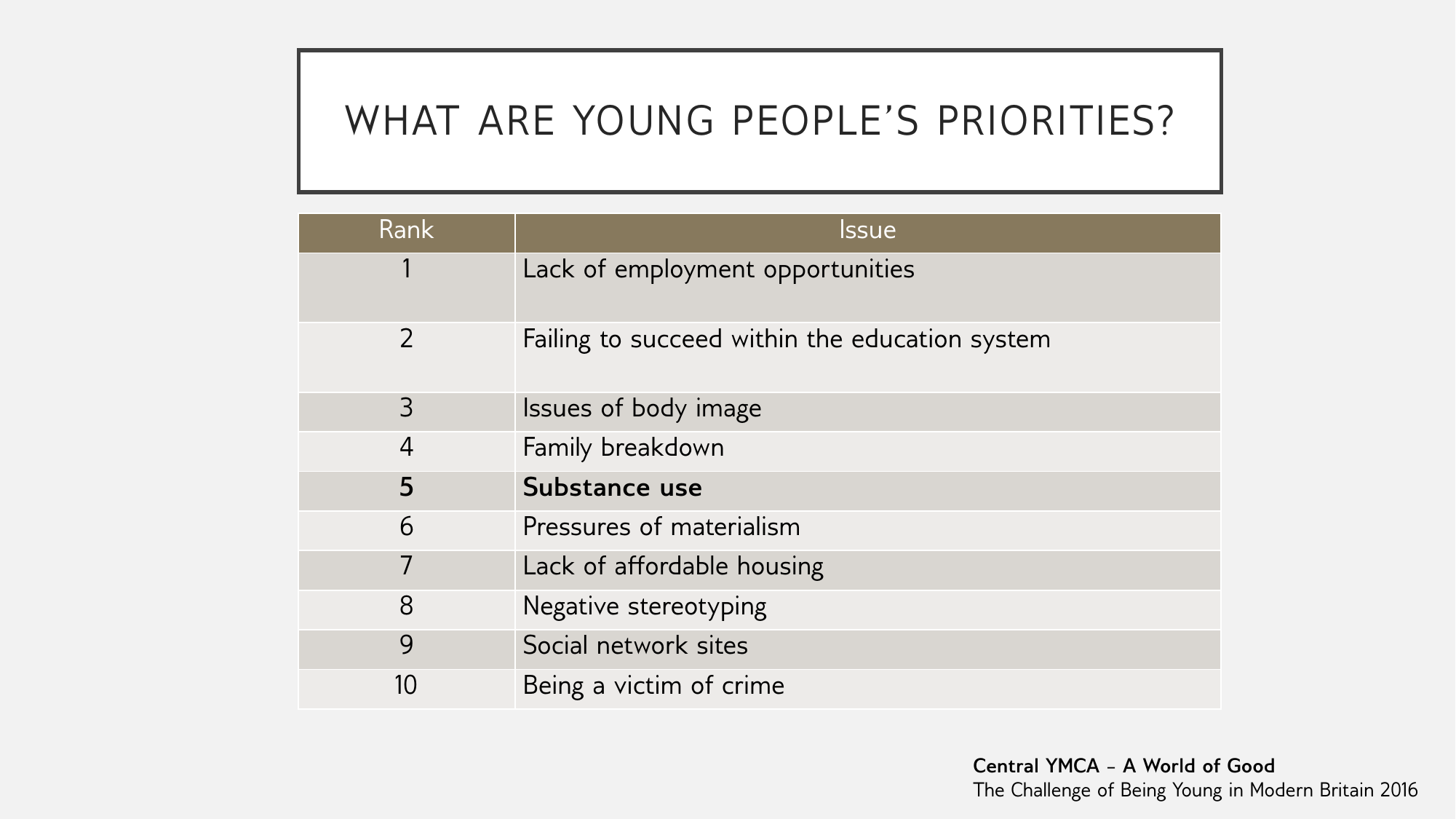

# What are young people’s priorities?
| Rank | Issue |
| --- | --- |
| 1 | Lack of employment opportunities |
| 2 | Failing to succeed within the education system |
| 3 | Issues of body image |
| 4 | Family breakdown |
| 5 | Substance use |
| 6 | Pressures of materialism |
| 7 | Lack of affordable housing |
| 8 | Negative stereotyping |
| 9 | Social network sites |
| 10 | Being a victim of crime |

Central YMCA – A World of Good
The Challenge of Being Young in Modern Britain 2016